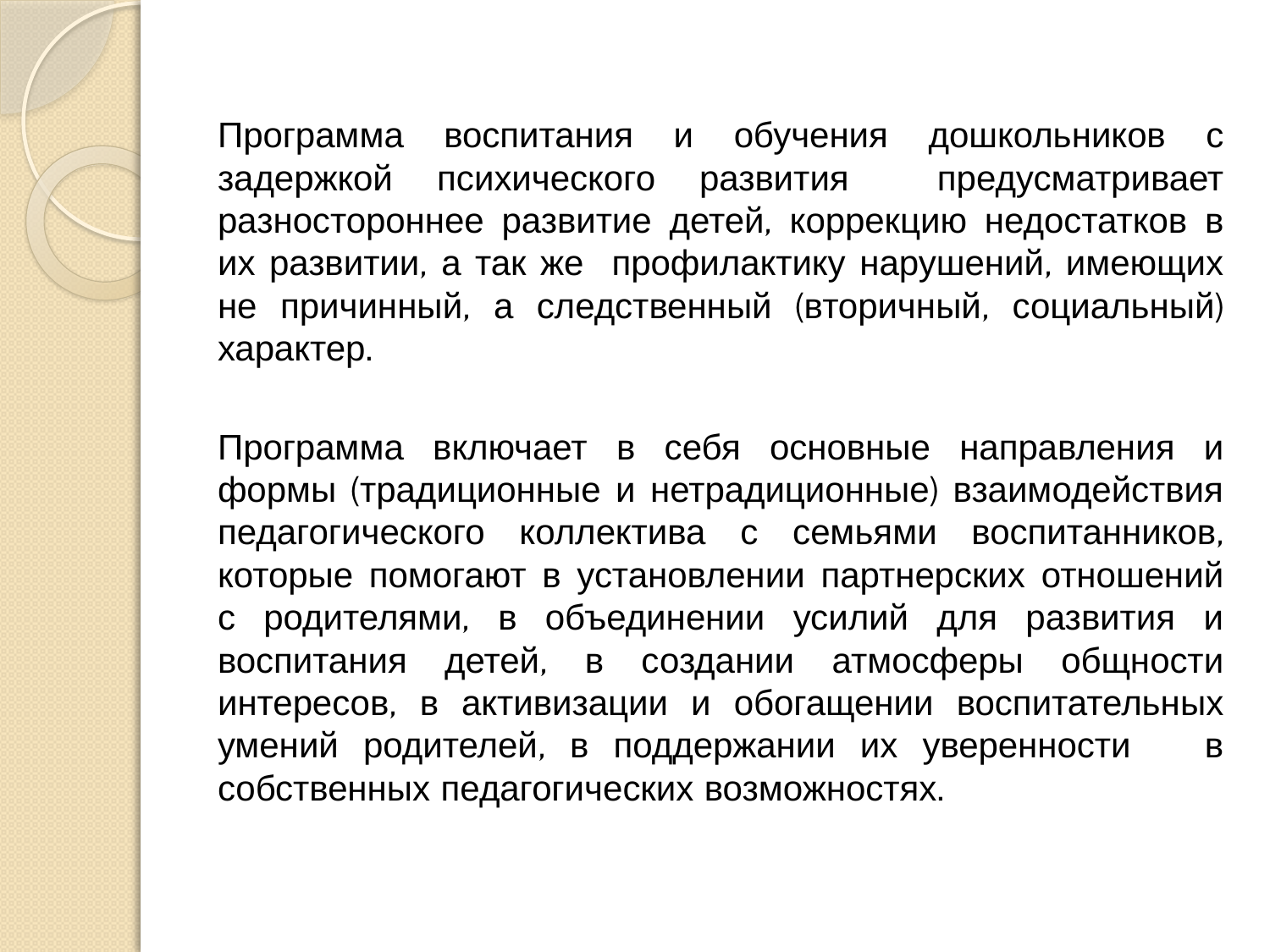

Программа воспитания и обучения дошкольников с задержкой психического развития  предусматривает разностороннее развитие детей, коррекцию недостатков в их развитии, а так же  профилактику нарушений, имеющих не причинный, а следственный (вторичный, социальный) характер.

Программа включает в себя основные направления и формы (традиционные и нетрадиционные) взаимодействия педагогического коллектива с семьями воспитанников, которые помогают в установлении партнерских отношений с родителями, в объединении усилий для развития и воспитания детей, в создании атмосферы общности интересов, в активизации и обогащении воспитательных умений родителей, в поддержании их уверенности   в собственных педагогических возможностях.